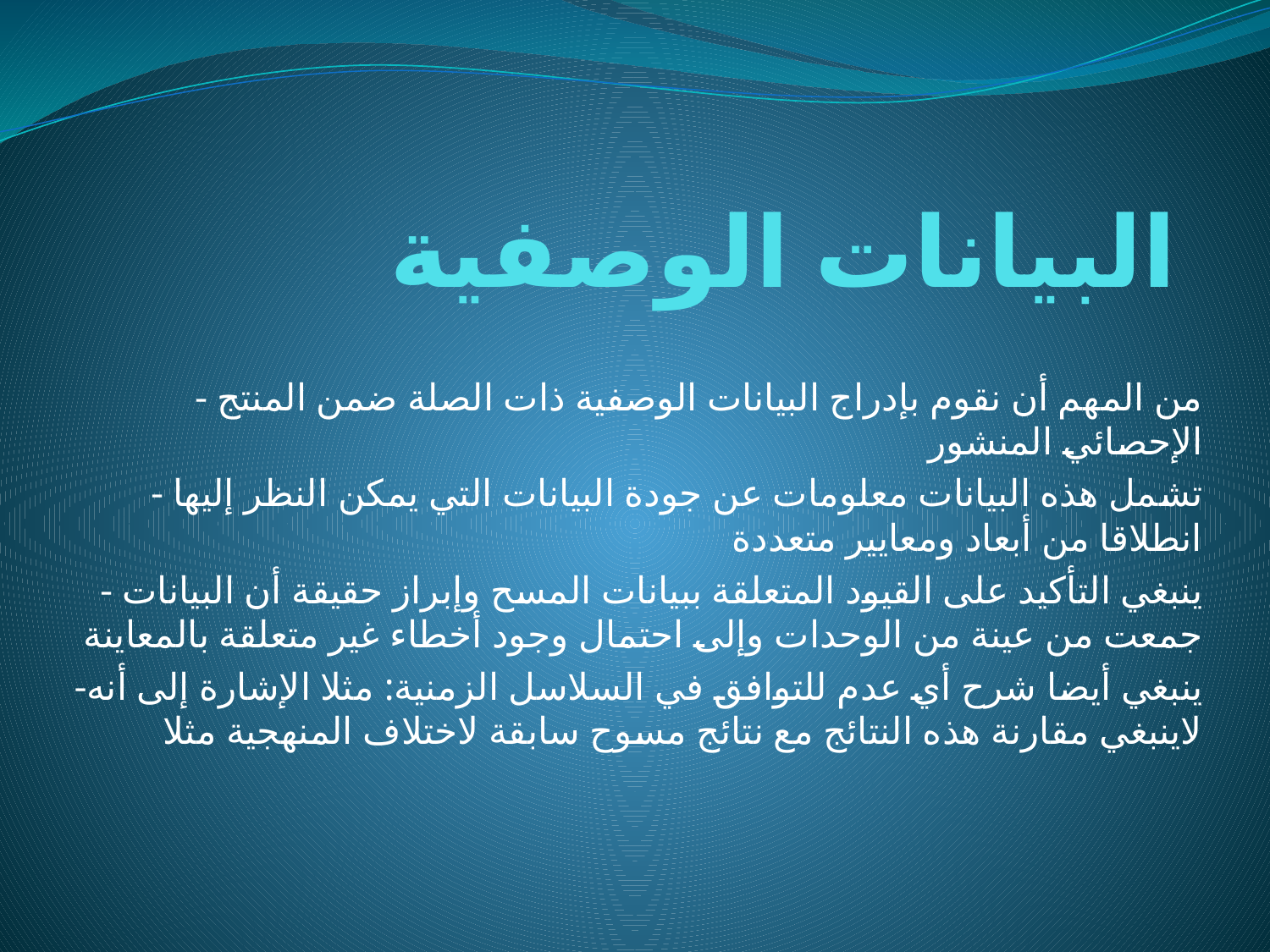

# البيانات الوصفية
- من المهم أن نقوم بإدراج البيانات الوصفية ذات الصلة ضمن المنتج الإحصائي المنشور
- تشمل هذه البيانات معلومات عن جودة البيانات التي يمكن النظر إليها انطلاقا من أبعاد ومعايير متعددة
- ينبغي التأكيد على القيود المتعلقة ببيانات المسح وإبراز حقيقة أن البيانات جمعت من عينة من الوحدات وإلى احتمال وجود أخطاء غير متعلقة بالمعاينة
-ينبغي أيضا شرح أي عدم للتوافق في السلاسل الزمنية: مثلا الإشارة إلى أنه لاينبغي مقارنة هذه النتائج مع نتائج مسوح سابقة لاختلاف المنهجية مثلا